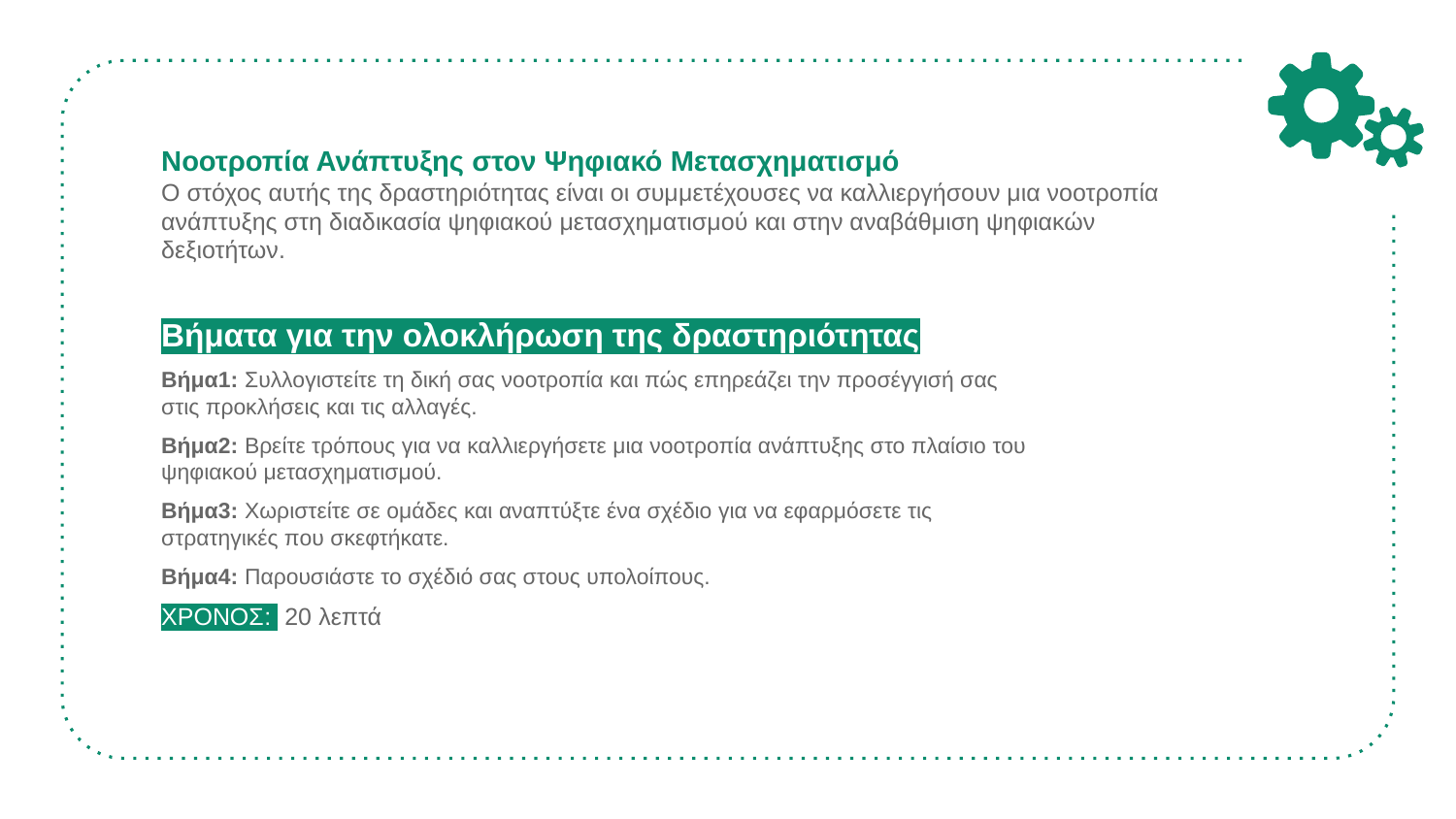

# Νοοτροπία Ανάπτυξης στον Ψηφιακό Μετασχηματισμό Ο στόχος αυτής της δραστηριότητας είναι οι συμμετέχουσες να καλλιεργήσουν μια νοοτροπία ανάπτυξης στη διαδικασία ψηφιακού μετασχηματισμού και στην αναβάθμιση ψηφιακών δεξιοτήτων.
Βήματα για την ολοκλήρωση της δραστηριότητας
Βήμα1: Συλλογιστείτε τη δική σας νοοτροπία και πώς επηρεάζει την προσέγγισή σας στις προκλήσεις και τις αλλαγές.
Βήμα2: Βρείτε τρόπους για να καλλιεργήσετε μια νοοτροπία ανάπτυξης στο πλαίσιο του ψηφιακού μετασχηματισμού.
Βήμα3: Χωριστείτε σε ομάδες και αναπτύξτε ένα σχέδιο για να εφαρμόσετε τις στρατηγικές που σκεφτήκατε.
Βήμα4: Παρουσιάστε το σχέδιό σας στους υπολοίπους.
ΧΡΟΝΟΣ:  20 λεπτά